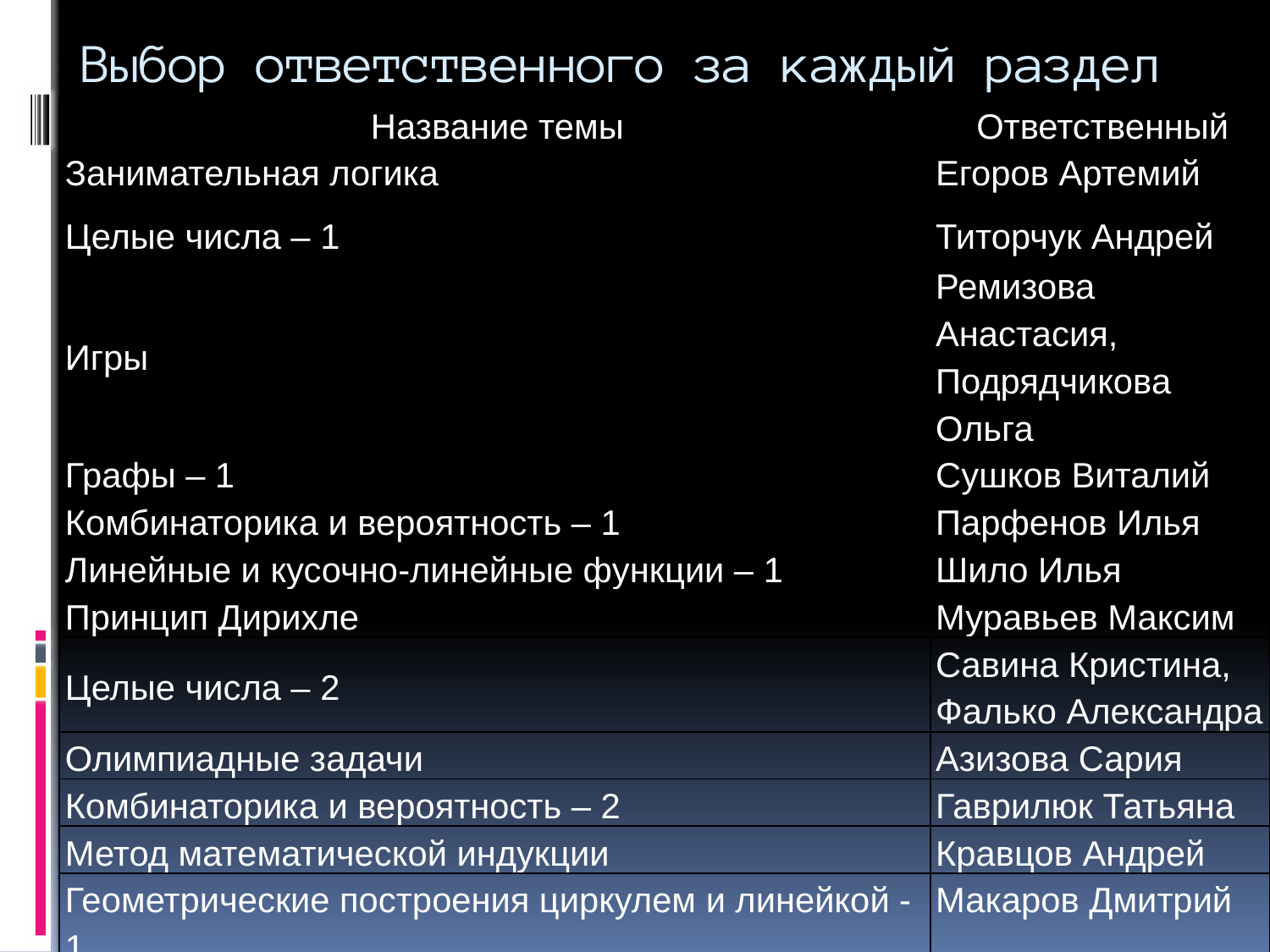

# Выбор ответственного за каждый раздел
| Название темы | Ответственный |
| --- | --- |
| Занимательная логика | Егоров Артемий |
| Целые числа – 1 | Титорчук Андрей |
| Игры | Ремизова Анастасия, Подрядчикова Ольга |
| Графы – 1 | Сушков Виталий |
| Комбинаторика и вероятность – 1 | Парфенов Илья |
| Линейные и кусочно-линейные функции – 1 | Шило Илья |
| Принцип Дирихле | Муравьев Максим |
| Целые числа – 2 | Савина Кристина, Фалько Александра |
| Олимпиадные задачи | Азизова Сария |
| Комбинаторика и вероятность – 2 | Гаврилюк Татьяна |
| Метод математической индукции | Кравцов Андрей |
| Геометрические построения циркулем и линейкой - 1 | Макаров Дмитрий |
| Геометрические построения циркулем и линейкой - 2 | Литреев Дмитрий |
| Линейные и кусочно – линейные функции - 2 | Ремзаева Яна |